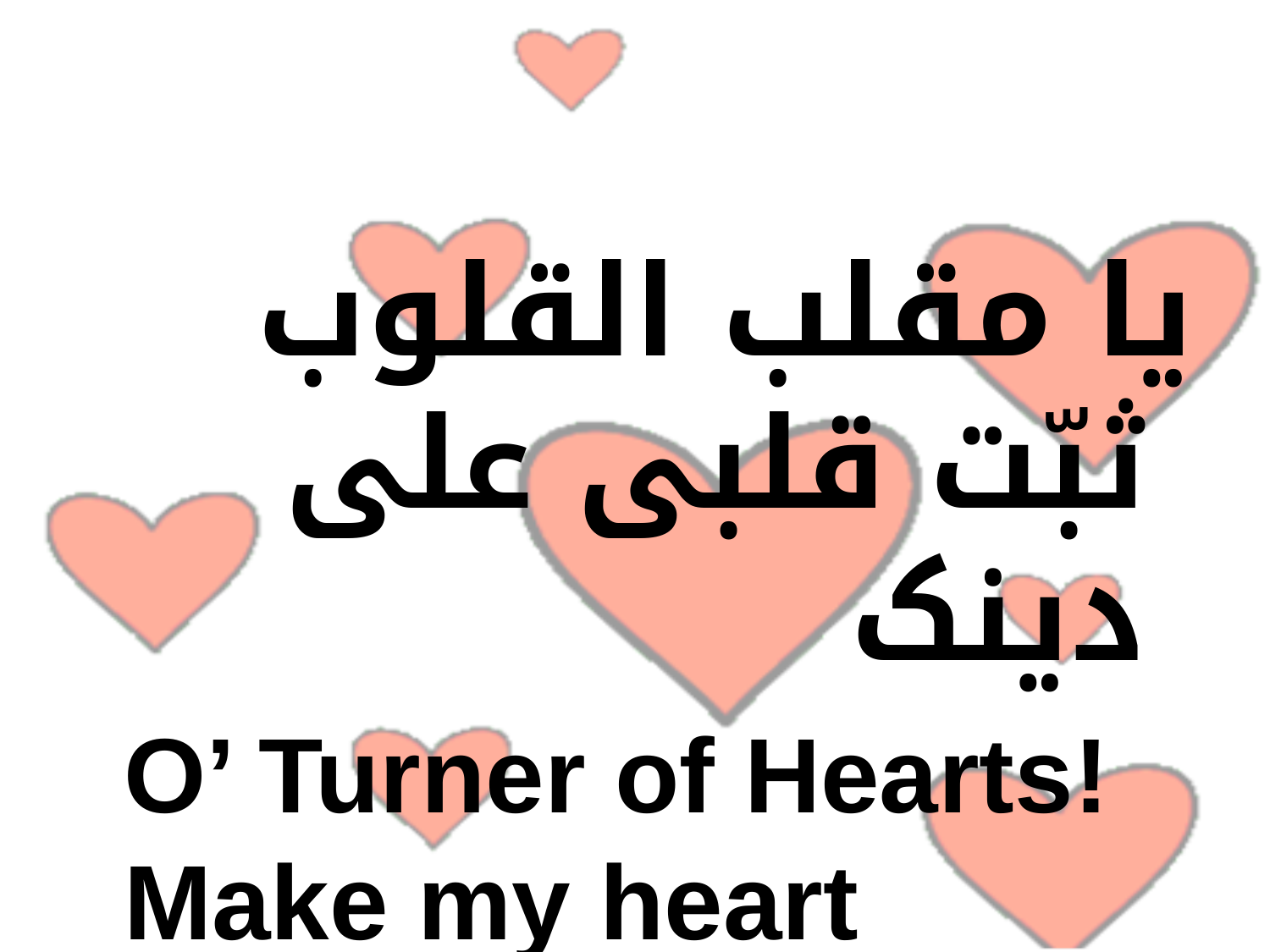

#
یا مقلب القلوب ثبّت قلبی علی دینک
	O’ Turner of Hearts! Make my heart steadfast on Your Deen
	{Tirmidhi}